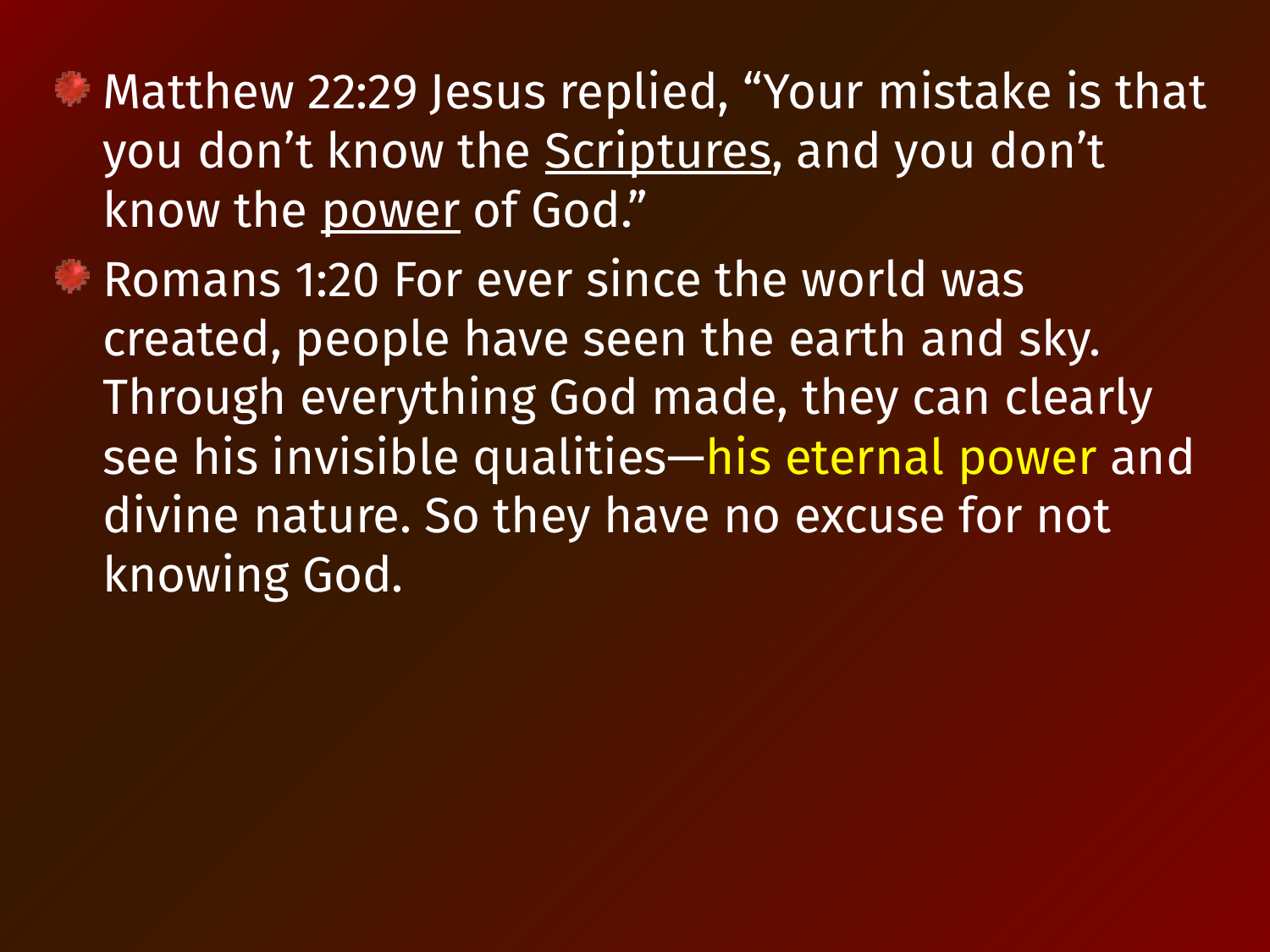

Matthew 22:29 Jesus replied, “Your mistake is that you don’t know the Scriptures, and you don’t know the power of God.”
Romans 1:20 For ever since the world was created, people have seen the earth and sky. Through everything God made, they can clearly see his invisible qualities—his eternal power and divine nature. So they have no excuse for not knowing God.